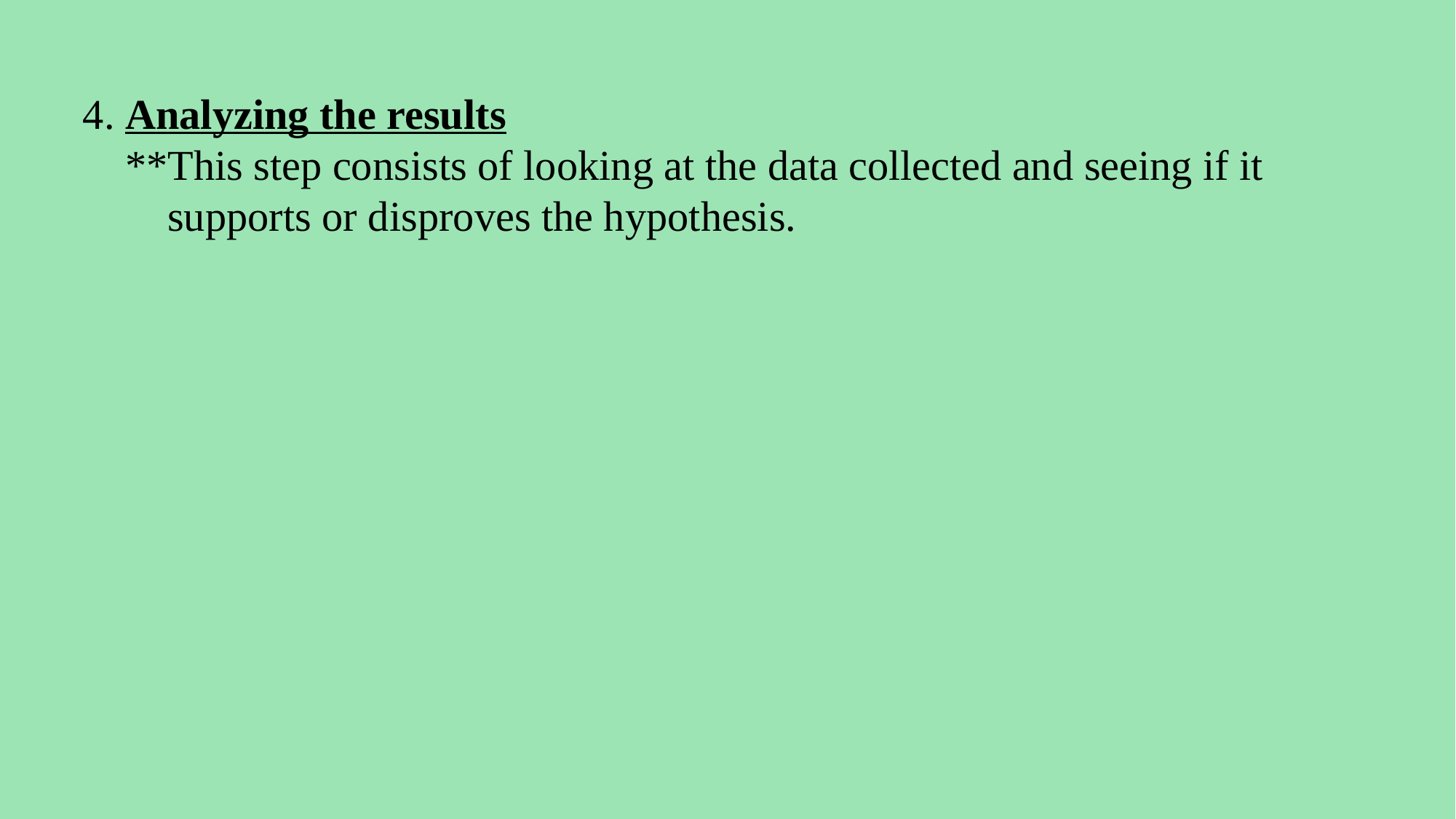

4. Analyzing the results
    **This step consists of looking at the data collected and seeing if it
        supports or disproves the hypothesis.